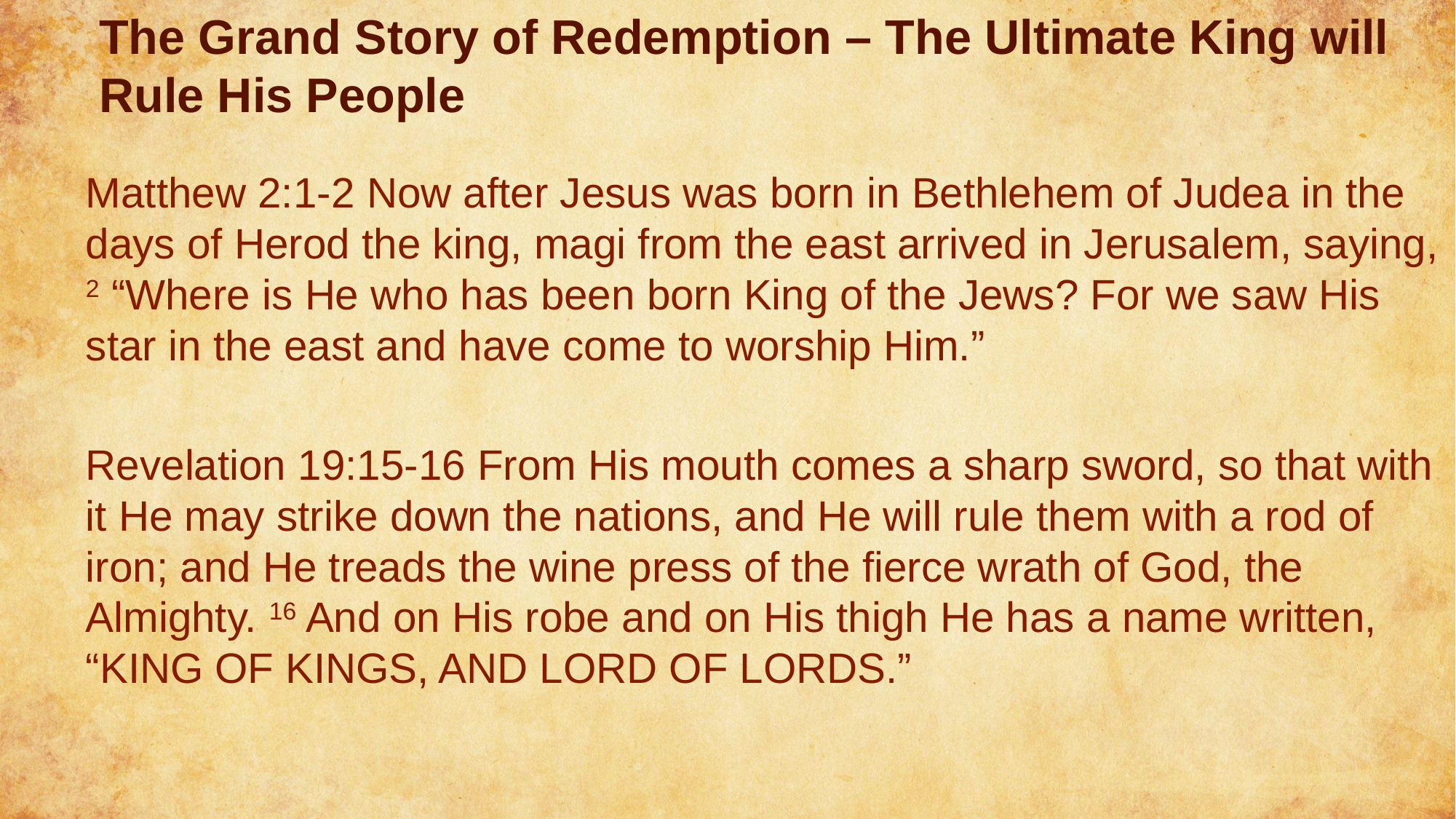

# The Grand Story of Redemption – The Ultimate King will Rule His People
Matthew 2:1-2​ Now after Jesus was born in Bethlehem of Judea in the days of Herod the king, magi from the east arrived in Jerusalem, saying, 2 “Where is He who has been born King of the Jews? For we saw His star in the east and have come to worship Him.”

Revelation 19:15-16 From His mouth comes a sharp sword, so that with it He may strike down the nations, and He will rule them with a rod of iron; and He treads the wine press of the fierce wrath of God, the Almighty. 16 And on His robe and on His thigh He has a name written, “KING OF KINGS, AND LORD OF LORDS.”